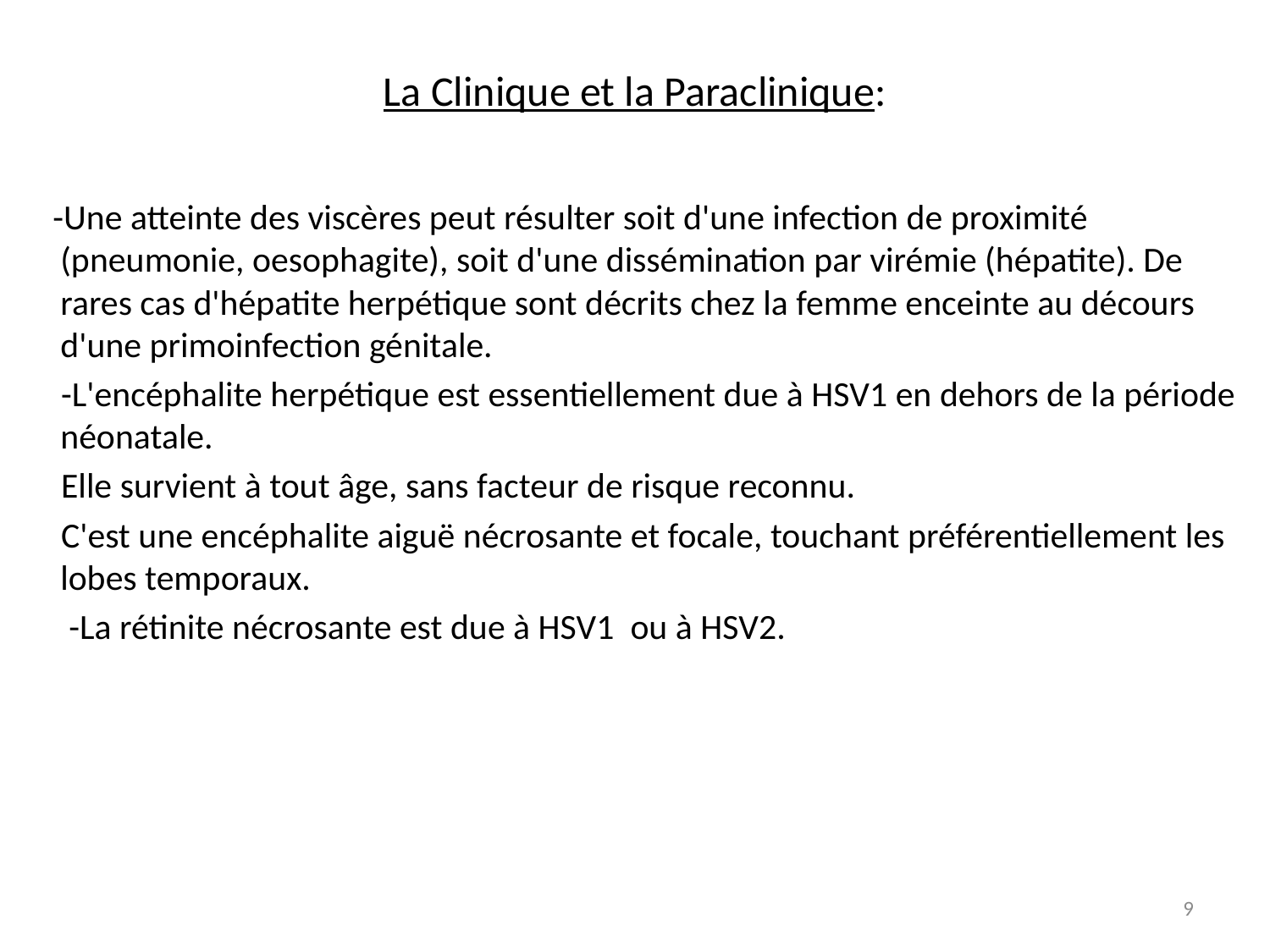

# La Clinique et la Paraclinique:
     -Une atteinte des viscères peut résulter soit d'une infection de proximité (pneumonie, oesophagite), soit d'une dissémination par virémie (hépatite). De rares cas d'hépatite herpétique sont décrits chez la femme enceinte au décours d'une primoinfection génitale.
      -L'encéphalite herpétique est essentiellement due à HSV1 en dehors de la période néonatale.
      Elle survient à tout âge, sans facteur de risque reconnu.
      C'est une encéphalite aiguë nécrosante et focale, touchant préférentiellement les lobes temporaux.
       -La rétinite nécrosante est due à HSV1  ou à HSV2.
9